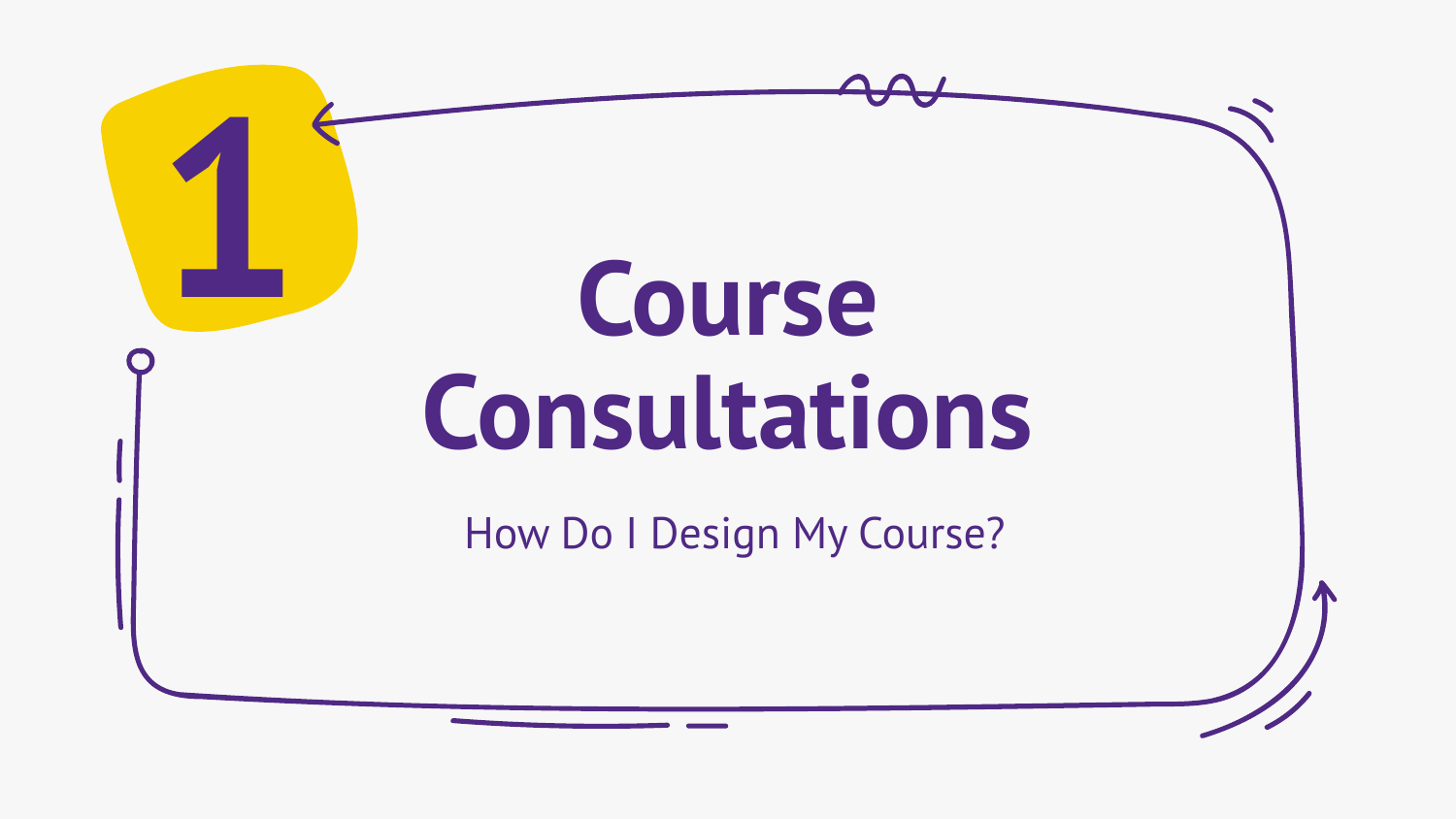

1
# Course Consultations
How Do I Design My Course?